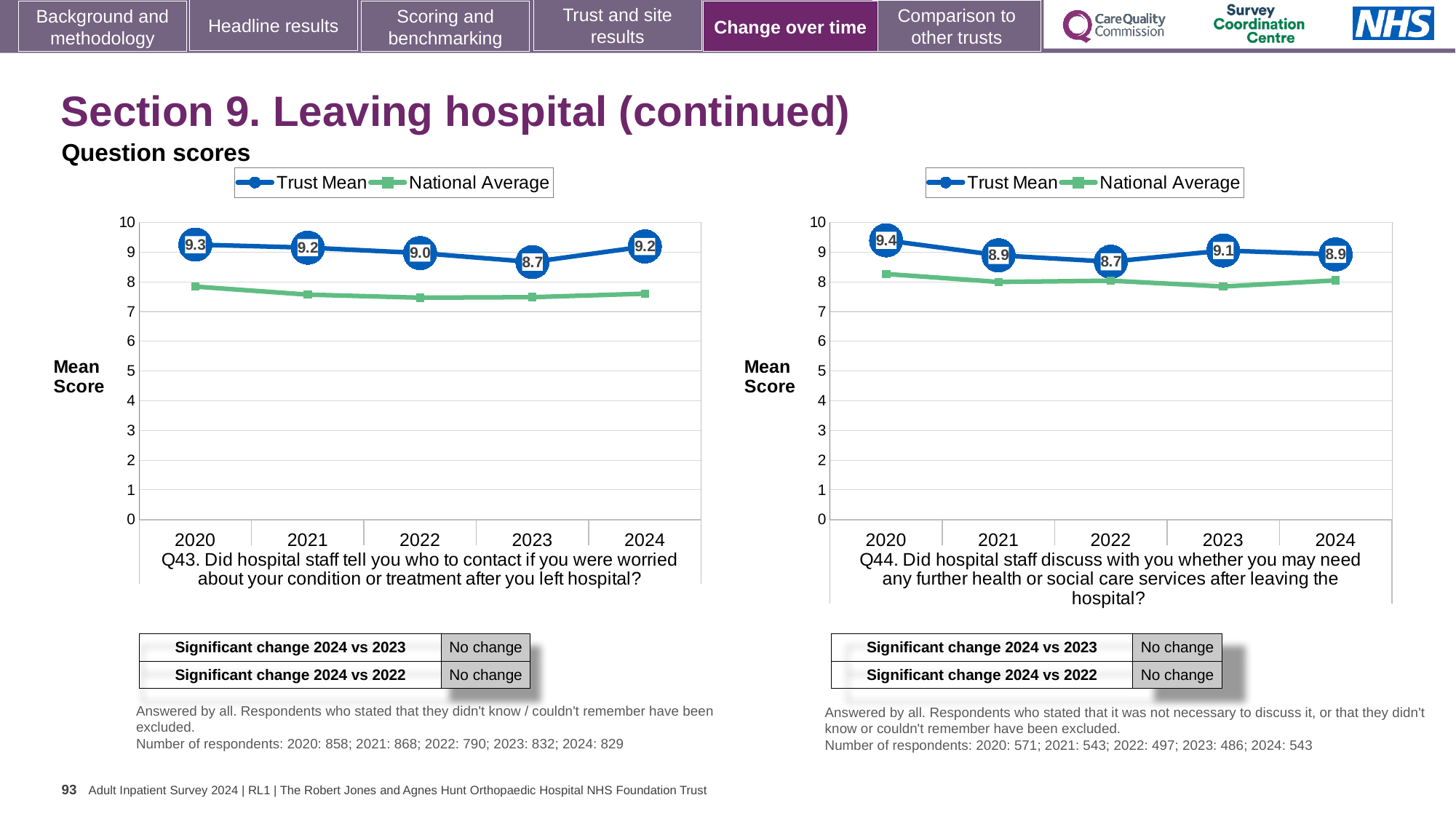

# Section 9. Leaving hospital (continued)
Question scores

### Chart

| Category | Trust Mean | National Average |
|---|---|---|
| 2020 | 9.25512540549304 | 7.842857855755162 |
| 2021 | 9.152816414673682 | 7.571455179806431 |
| 2022 | 8.970752588839398 | 7.468903342799158 |
| 2023 | 8.66878868618547 | 7.486812202116242 |
| 2024 | 9.193767383572235 | 7.603315693906589 |

### Chart

| Category | Trust Mean | National Average |
|---|---|---|
| 2020 | 9.398853943543664 | 8.265810726494152 |
| 2021 | 8.894215024483557 | 7.99907368534647 |
| 2022 | 8.67872133483276 | 8.040056053595018 |
| 2023 | 9.055696902576226 | 7.845326529544409 |
| 2024 | 8.926022692013813 | 8.050597128360762 |
| Significant change 2024 vs 2023 | No change |
| --- | --- |
| Significant change 2024 vs 2022 | No change |
| Significant change 2024 vs 2023 | No change |
| --- | --- |
| Significant change 2024 vs 2022 | No change |
Answered by all. Respondents who stated that they didn't know / couldn't remember have been excluded.
Number of respondents: 2020: 858; 2021: 868; 2022: 790; 2023: 832; 2024: 829

Answered by all. Respondents who stated that it was not necessary to discuss it, or that they didn't know or couldn't remember have been excluded.
Number of respondents: 2020: 571; 2021: 543; 2022: 497; 2023: 486; 2024: 543
93